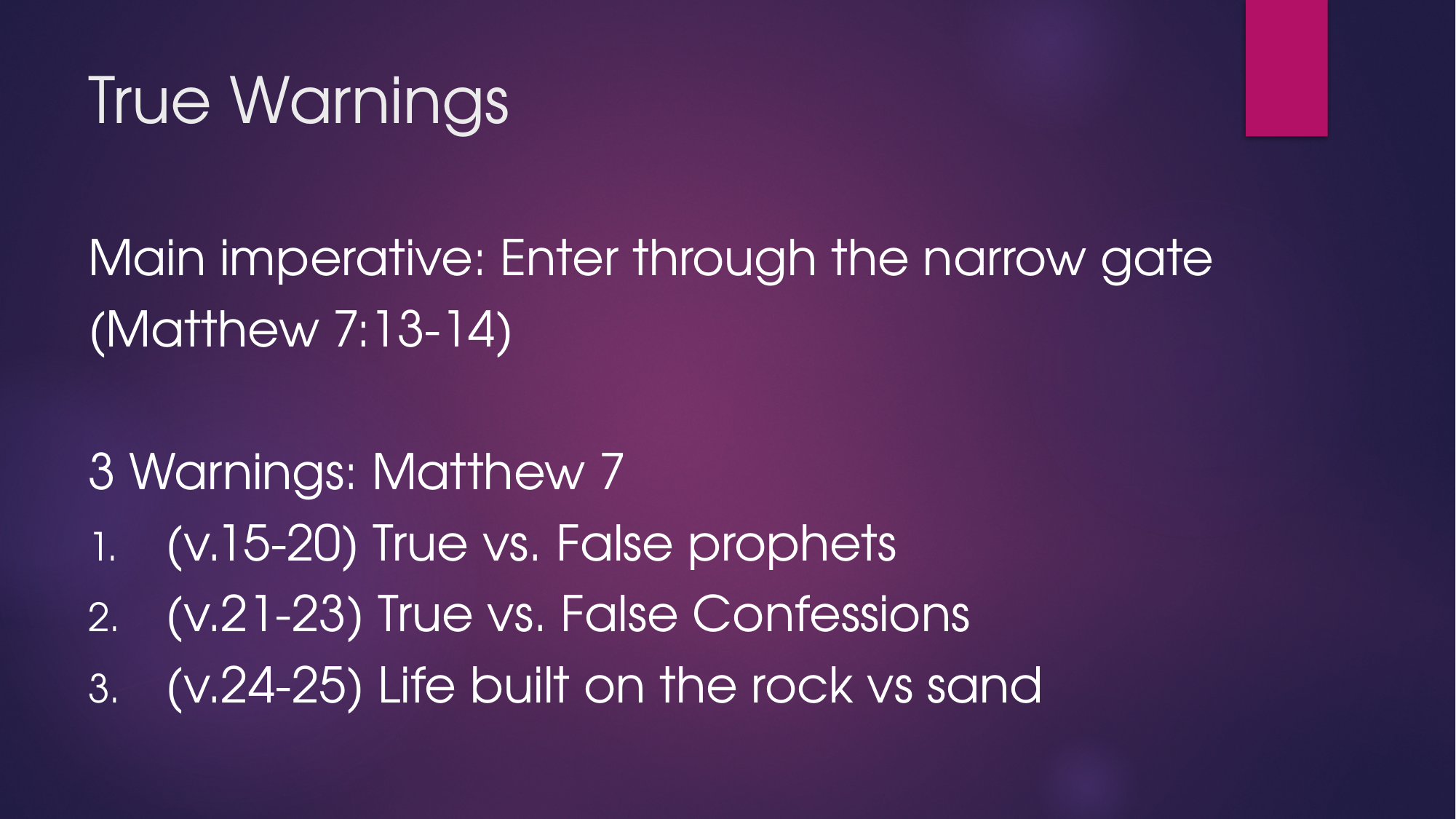

# True Warnings
Main imperative: Enter through the narrow gate
(Matthew 7:13-14)

3 Warnings: Matthew 7
(v.15-20) True vs. False prophets
(v.21-23) True vs. False Confessions
(v.24-25) Life built on the rock vs sand